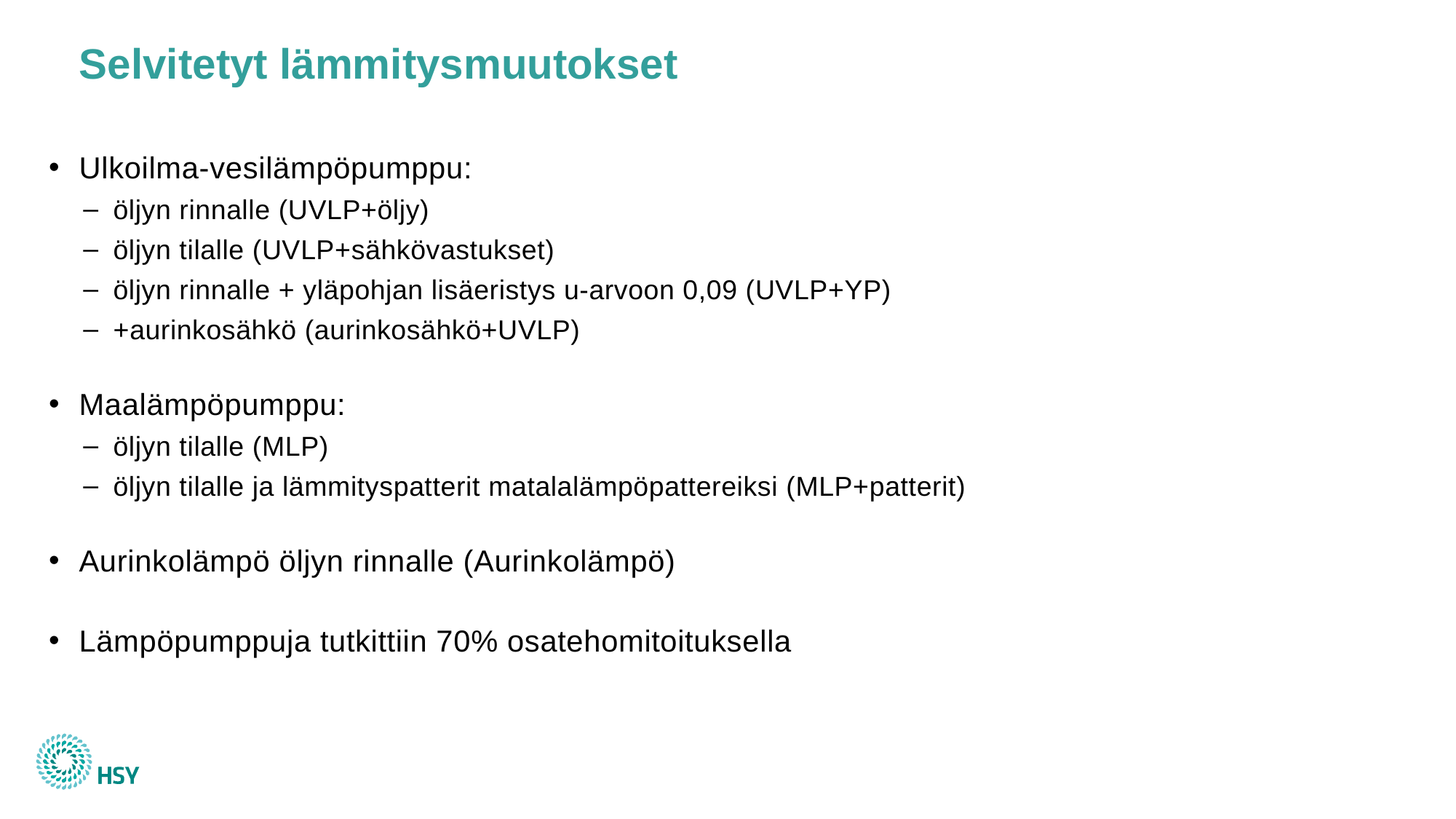

# Selvitetyt lämmitysmuutokset
Ulkoilma-vesilämpöpumppu:
öljyn rinnalle (UVLP+öljy)
öljyn tilalle (UVLP+sähkövastukset)
öljyn rinnalle + yläpohjan lisäeristys u-arvoon 0,09 (UVLP+YP)
+aurinkosähkö (aurinkosähkö+UVLP)
Maalämpöpumppu:
öljyn tilalle (MLP)
öljyn tilalle ja lämmityspatterit matalalämpöpattereiksi (MLP+patterit)
Aurinkolämpö öljyn rinnalle (Aurinkolämpö)
Lämpöpumppuja tutkittiin 70% osatehomitoituksella